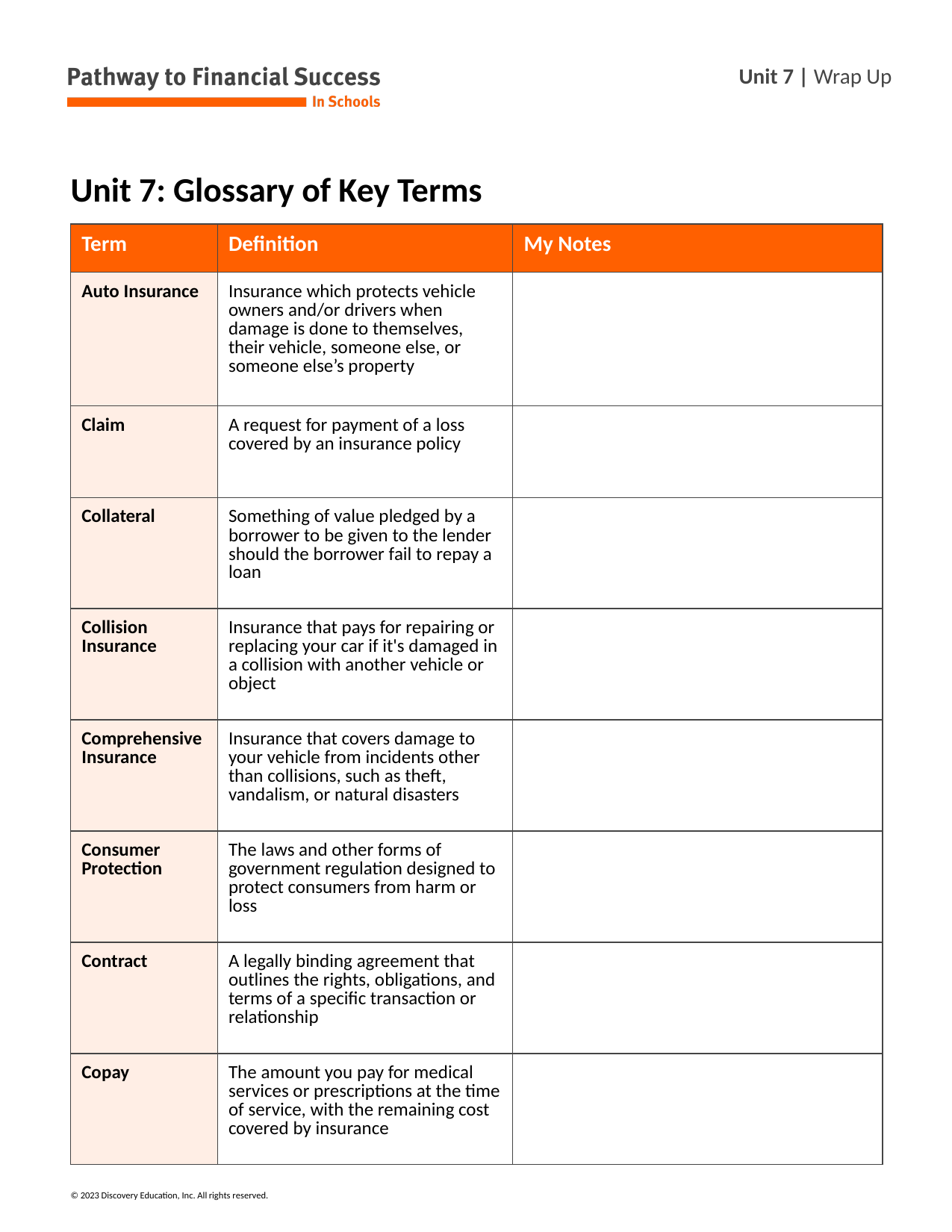

# Unit 7: Glossary of Key Terms
| Term | Definition | My Notes |
| --- | --- | --- |
| Auto Insurance | Insurance which protects vehicle owners and/or drivers when damage is done to themselves, their vehicle, someone else, or someone else’s property |  |
| Claim | A request for payment of a loss covered by an insurance policy |  |
| Collateral | Something of value pledged by a borrower to be given to the lender should the borrower fail to repay a loan |  |
| Collision Insurance | Insurance that pays for repairing or replacing your car if it's damaged in a collision with another vehicle or object |  |
| Comprehensive Insurance | Insurance that covers damage to your vehicle from incidents other than collisions, such as theft, vandalism, or natural disasters |  |
| Consumer Protection | The laws and other forms of government regulation designed to protect consumers from harm or loss |  |
| Contract | A legally binding agreement that outlines the rights, obligations, and terms of a specific transaction or relationship |  |
| Copay | The amount you pay for medical services or prescriptions at the time of service, with the remaining cost covered by insurance |  |